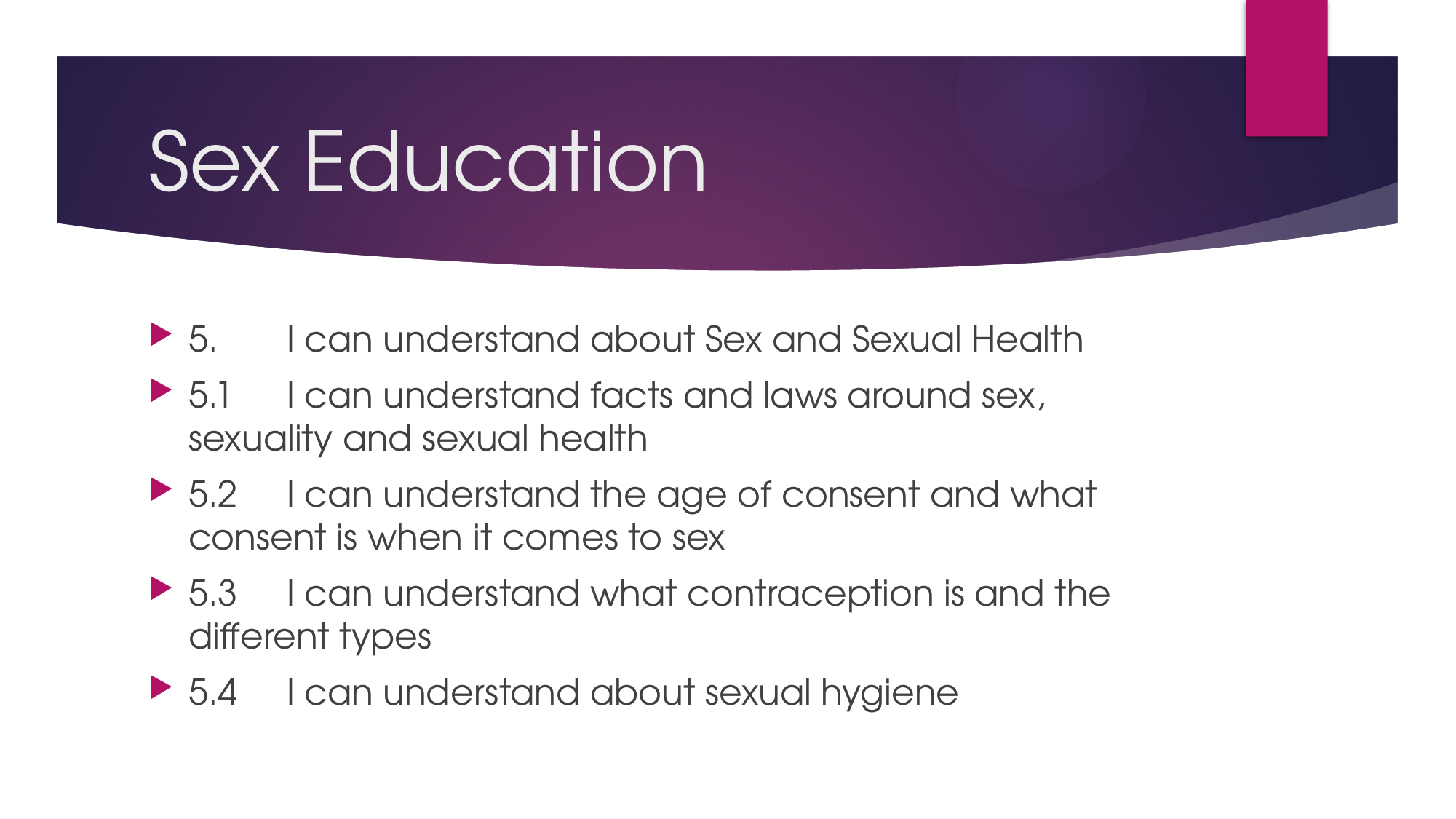

# Sex Education
5.	I can understand about Sex and Sexual Health
5.1	I can understand facts and laws around sex, sexuality and sexual health
5.2	I can understand the age of consent and what consent is when it comes to sex
5.3	I can understand what contraception is and the different types
5.4	I can understand about sexual hygiene